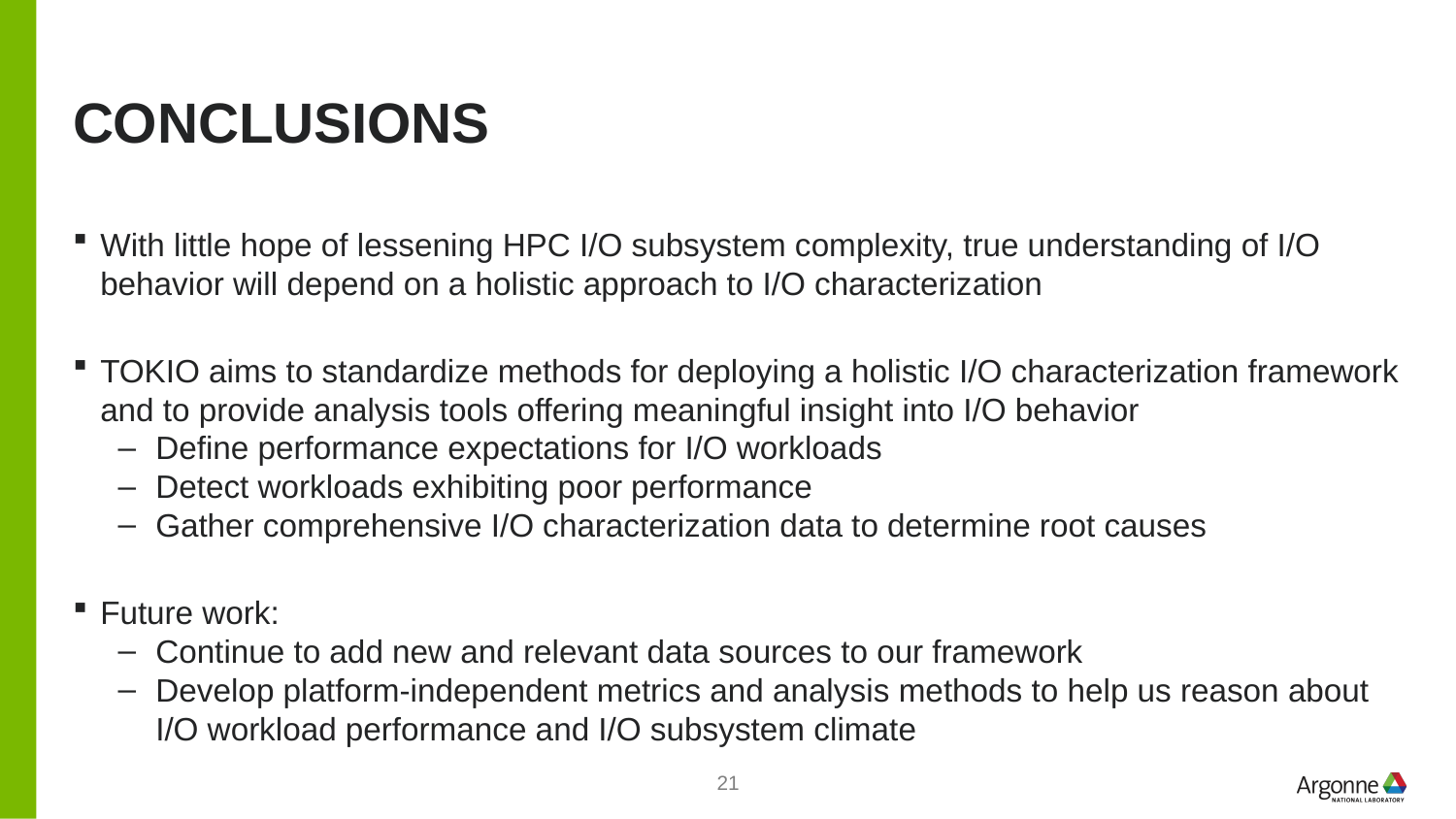

# Conclusions

With little hope of lessening HPC I/O subsystem complexity, true understanding of I/O behavior will depend on a holistic approach to I/O characterization

TOKIO aims to standardize methods for deploying a holistic I/O characterization framework and to provide analysis tools offering meaningful insight into I/O behavior
Define performance expectations for I/O workloads
Detect workloads exhibiting poor performance
Gather comprehensive I/O characterization data to determine root causes

Future work:
Continue to add new and relevant data sources to our framework
Develop platform-independent metrics and analysis methods to help us reason about I/O workload performance and I/O subsystem climate
21